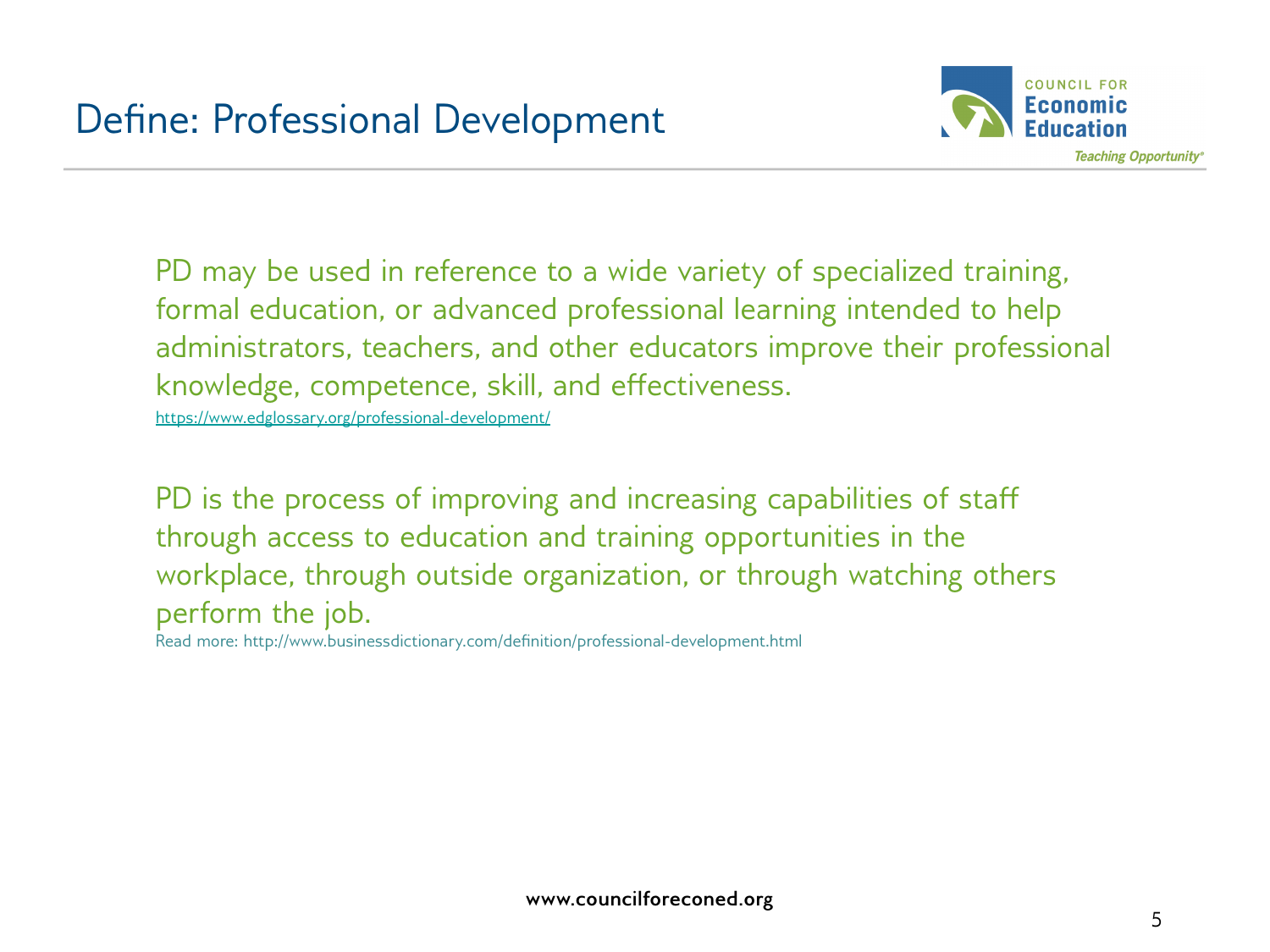

# Define: Professional Development
PD may be used in reference to a wide variety of specialized training, formal education, or advanced professional learning intended to help administrators, teachers, and other educators improve their professional knowledge, competence, skill, and effectiveness.
https://www.edglossary.org/professional-development/

PD is the process of improving and increasing capabilities of staff through access to education and training opportunities in the workplace, through outside organization, or through watching others perform the job. 
Read more: http://www.businessdictionary.com/definition/professional-development.html

www.councilforeconed.org
5